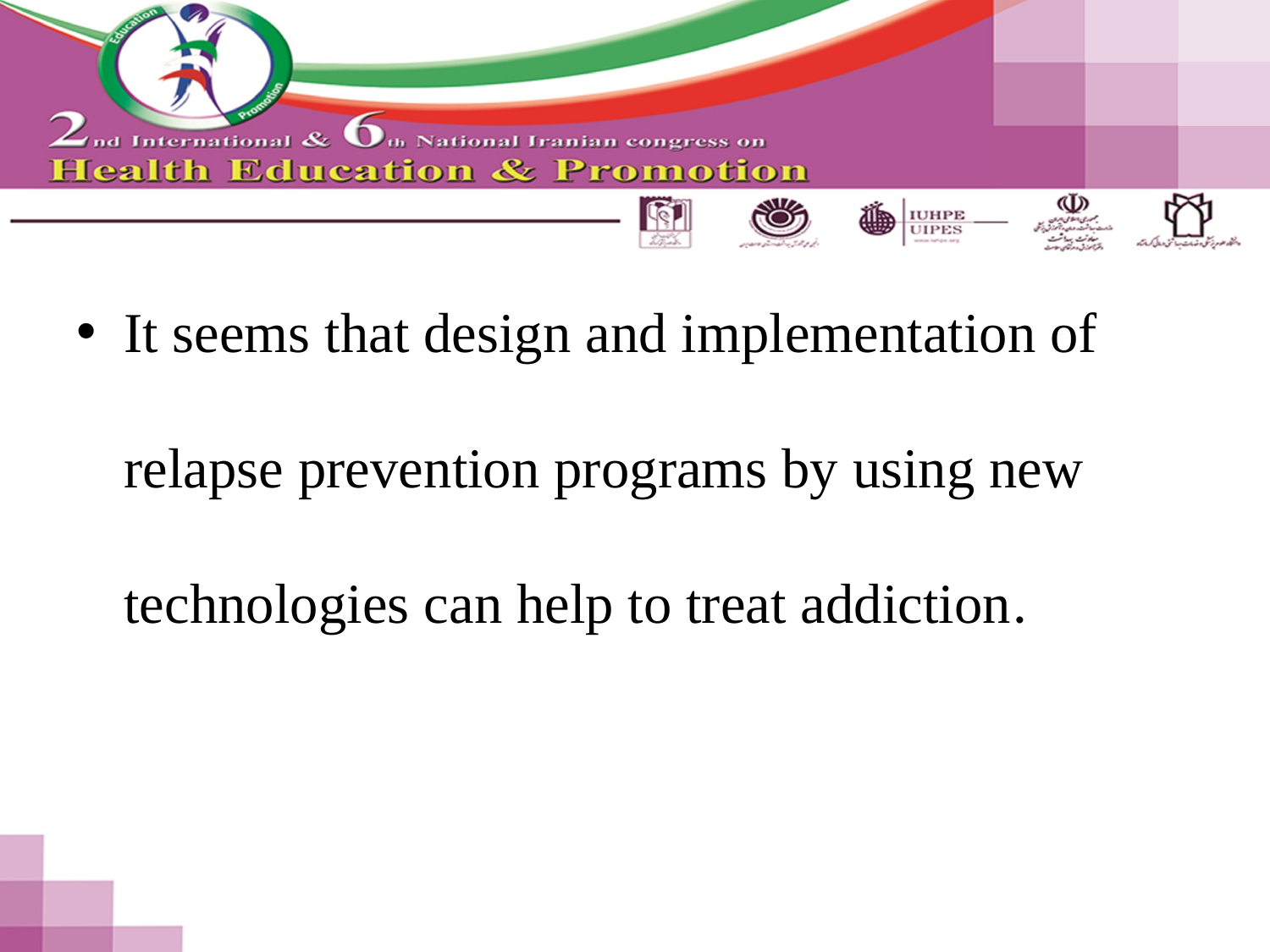

#
It seems that design and implementation of relapse prevention programs by using new technologies can help to treat addiction.